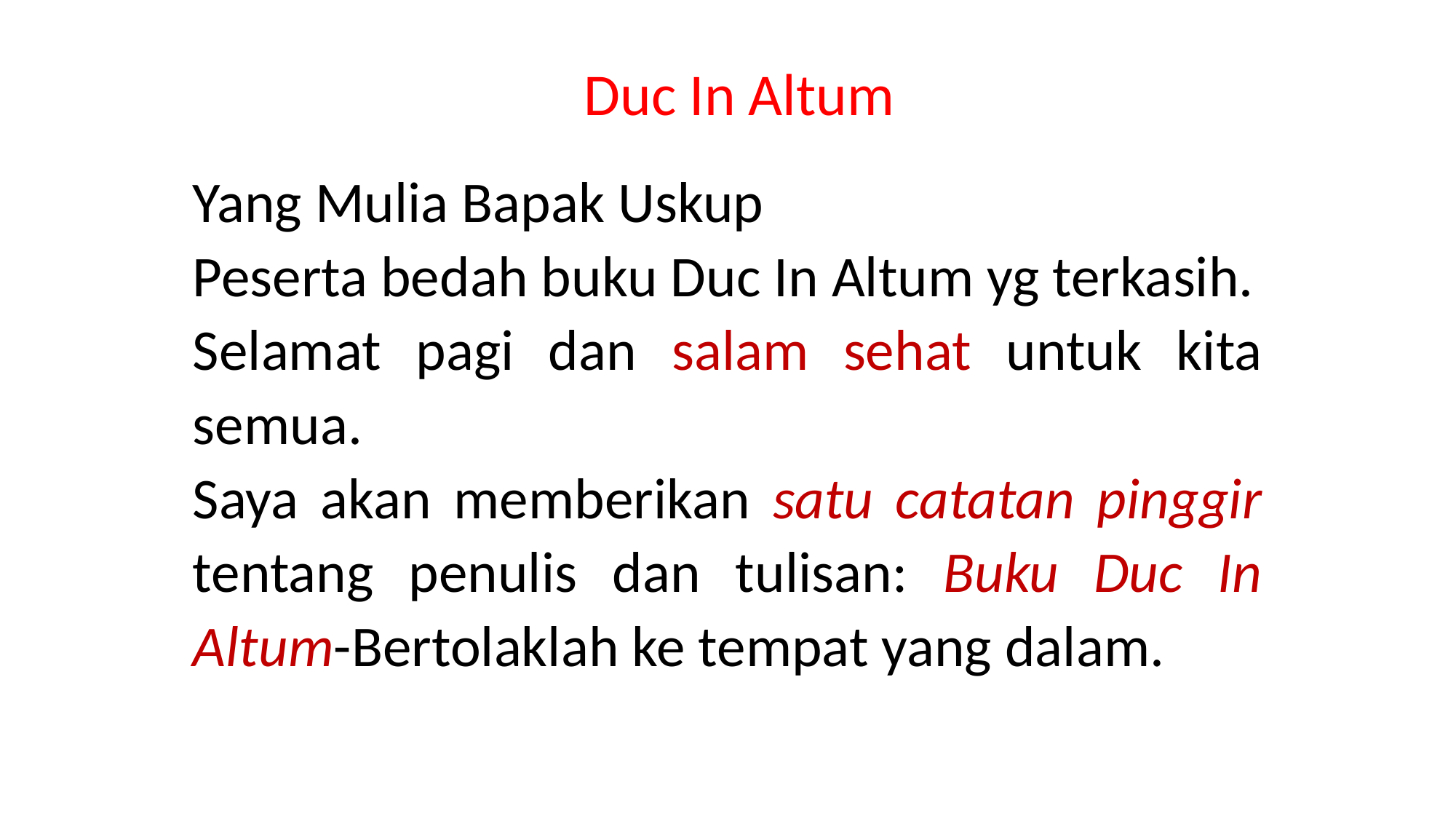

# Duc In Altum
Yang Mulia Bapak Uskup
Peserta bedah buku Duc In Altum yg terkasih.
Selamat pagi dan salam sehat untuk kita semua.
Saya akan memberikan satu catatan pinggir tentang penulis dan tulisan: Buku Duc In Altum-Bertolaklah ke tempat yang dalam.